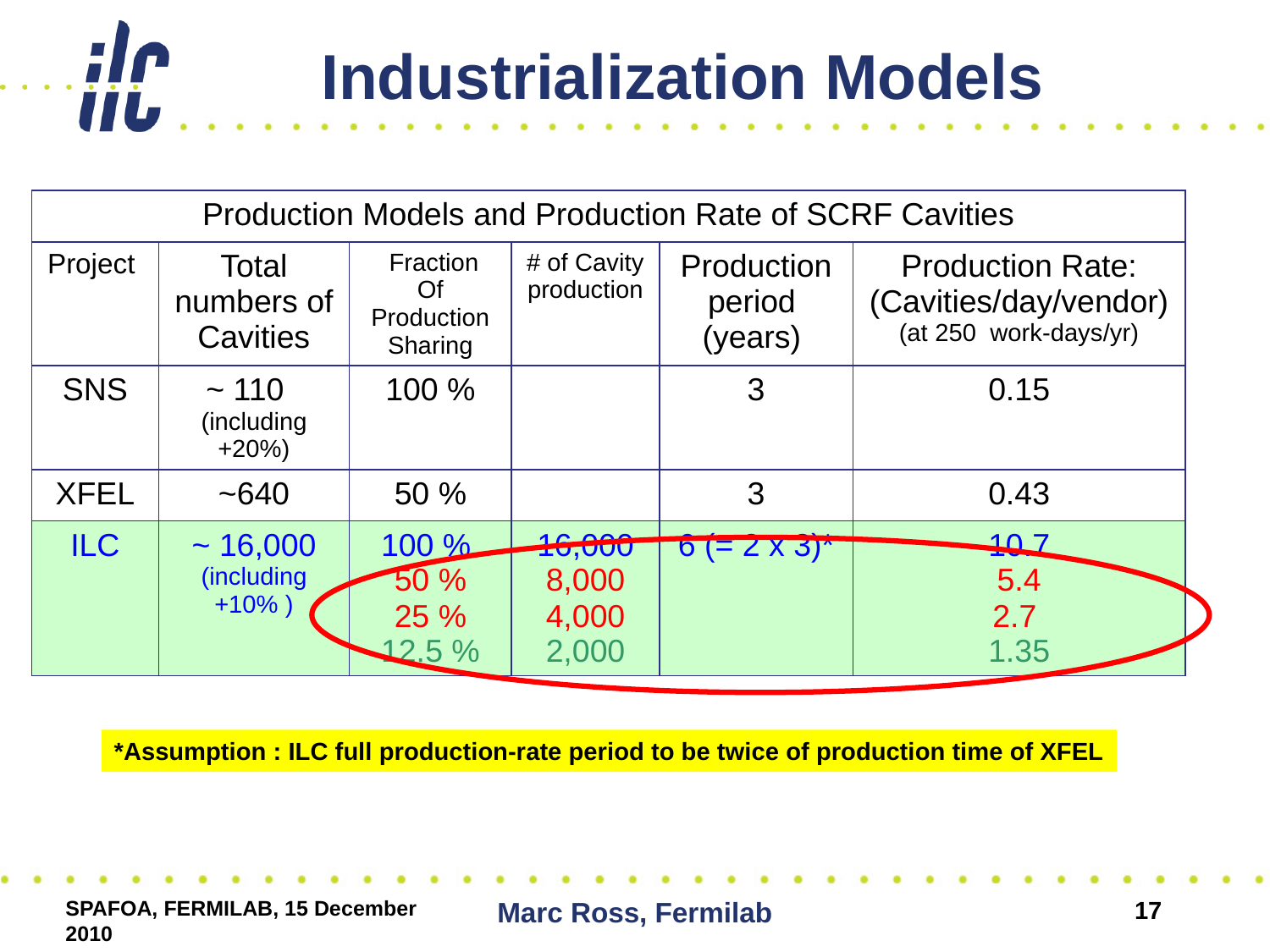

# Industrialization Models
| Production Models and Production Rate of SCRF Cavities |  |  |  |  |  |
| --- | --- | --- | --- | --- | --- |
| Project | Total numbers of Cavities | Fraction Of Production Sharing | # of Cavity production | Production period (years) | Production Rate: (Cavities/day/vendor) (at 250 work-days/yr) |
| SNS | ~ 110 (including +20%) | 100 % |  | 3 | 0.15 |
| XFEL | ~640 | 50 % |  | 3 | 0.43 |
| ILC | ~ 16,000 (including +10% ) | 100 % 50 % 25 % 12.5 % | 16,000 8,000 4,000 2,000 | 6 (= 2 x 3)\* | 10.7 5.4 2.7 1.35 |

*Assumption : ILC full production-rate period to be twice of production time of XFEL
SPAFOA, FERMILAB, 15 December 2010
Marc Ross, Fermilab
17